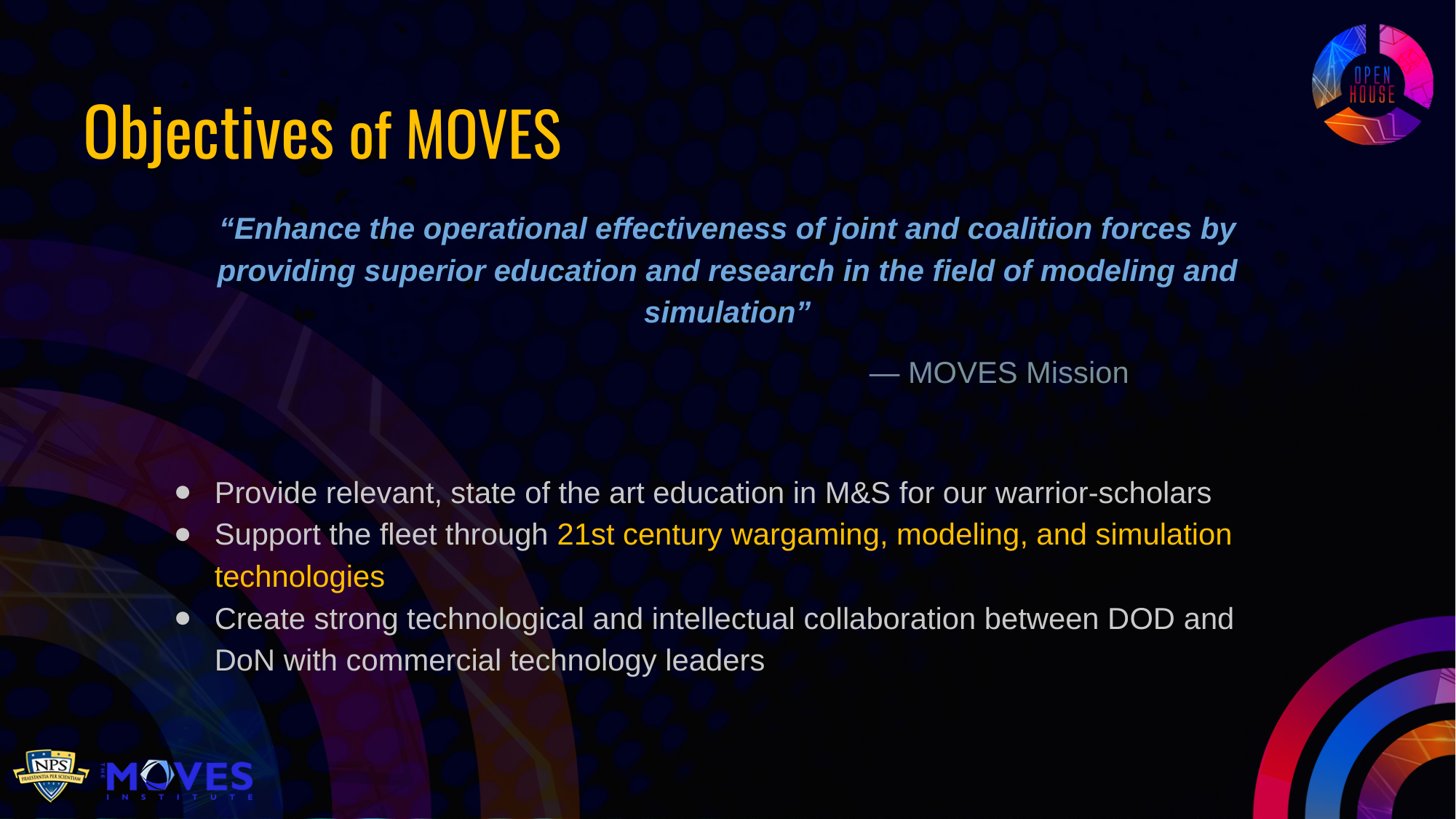

Objectives of MOVES
“Enhance the operational effectiveness of joint and coalition forces by providing superior education and research in the field of modeling and simulation”
— MOVES Mission

Provide relevant, state of the art education in M&S for our warrior-scholars
Support the fleet through 21st century wargaming, modeling, and simulation technologies
Create strong technological and intellectual collaboration between DOD and DoN with commercial technology leaders